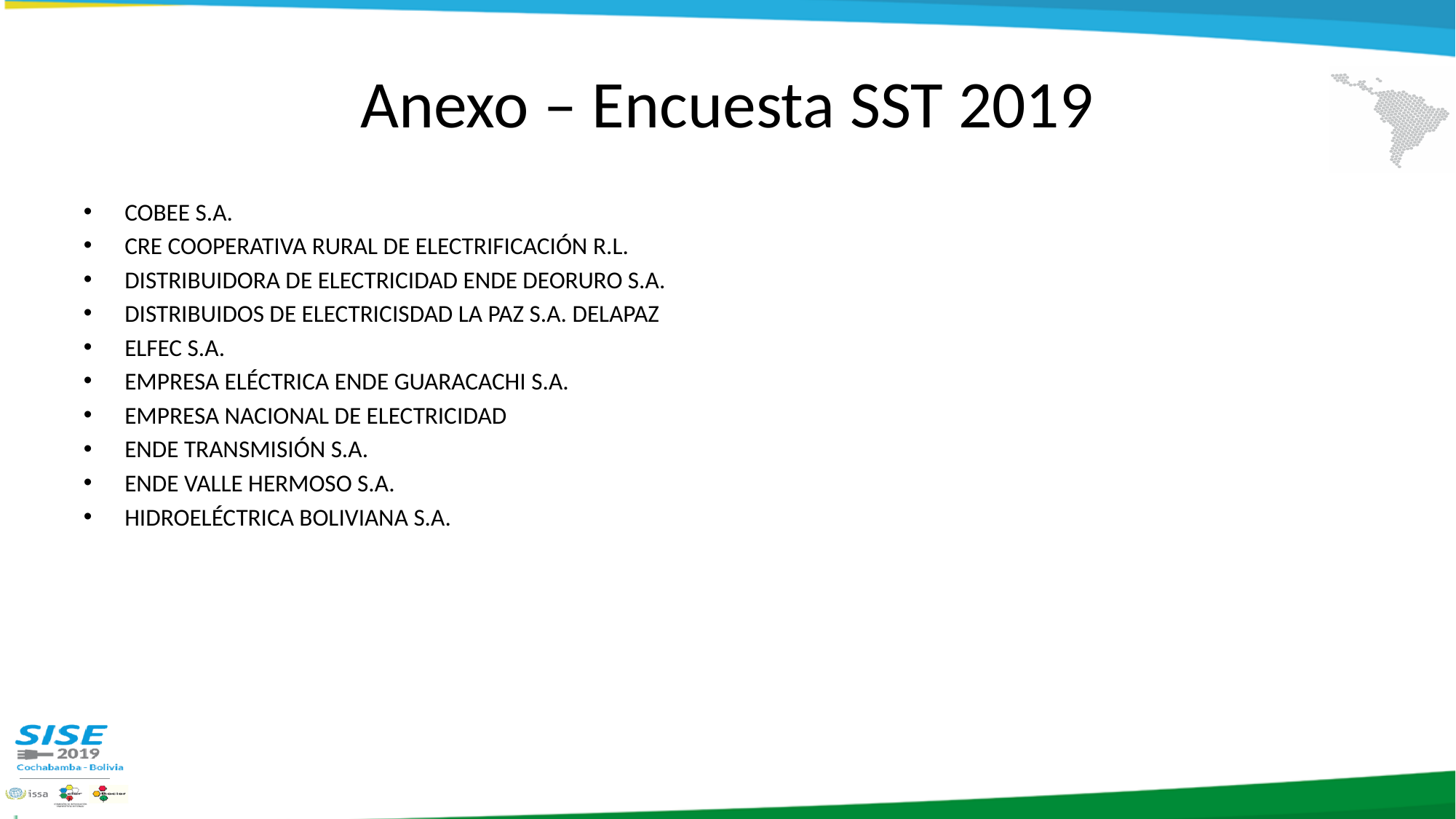

# Anexo – Encuesta SST 2019
COBEE S.A.
CRE COOPERATIVA RURAL DE ELECTRIFICACIÓN R.L.
DISTRIBUIDORA DE ELECTRICIDAD ENDE DEORURO S.A.
DISTRIBUIDOS DE ELECTRICISDAD LA PAZ S.A. DELAPAZ
ELFEC S.A.
EMPRESA ELÉCTRICA ENDE GUARACACHI S.A.
EMPRESA NACIONAL DE ELECTRICIDAD
ENDE TRANSMISIÓN S.A.
ENDE VALLE HERMOSO S.A.
HIDROELÉCTRICA BOLIVIANA S.A.